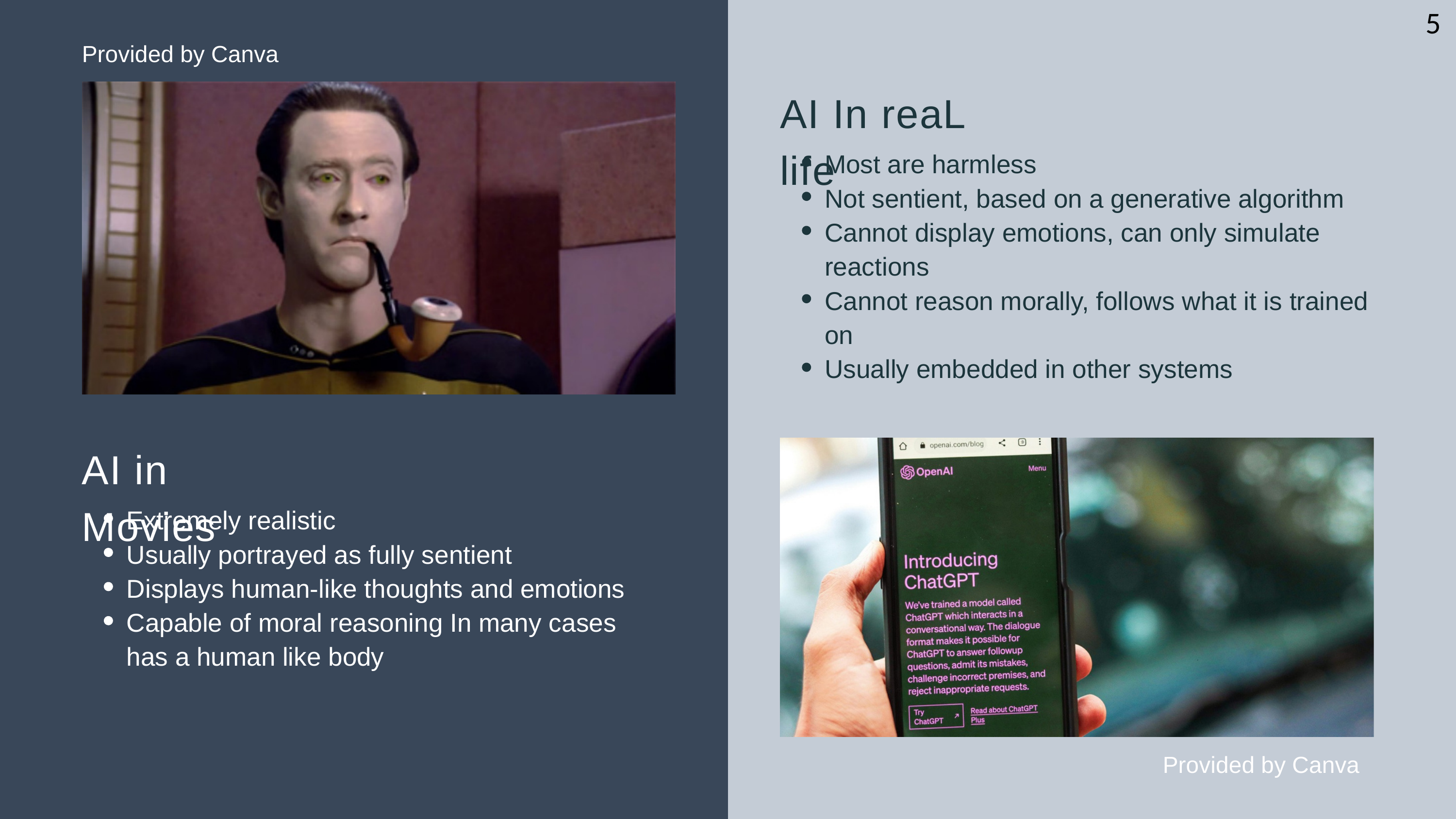

5
Provided by Canva
AI In reaL life

Most are harmless
Not sentient, based on a generative algorithm Cannot display emotions, can only simulate reactions
Cannot reason morally, follows what it is trained on
Usually embedded in other systems

AI in Movies

Extremely realistic
Usually portrayed as fully sentient
Displays human-like thoughts and emotions Capable of moral reasoning In many cases has a human like body

Provided by Canva